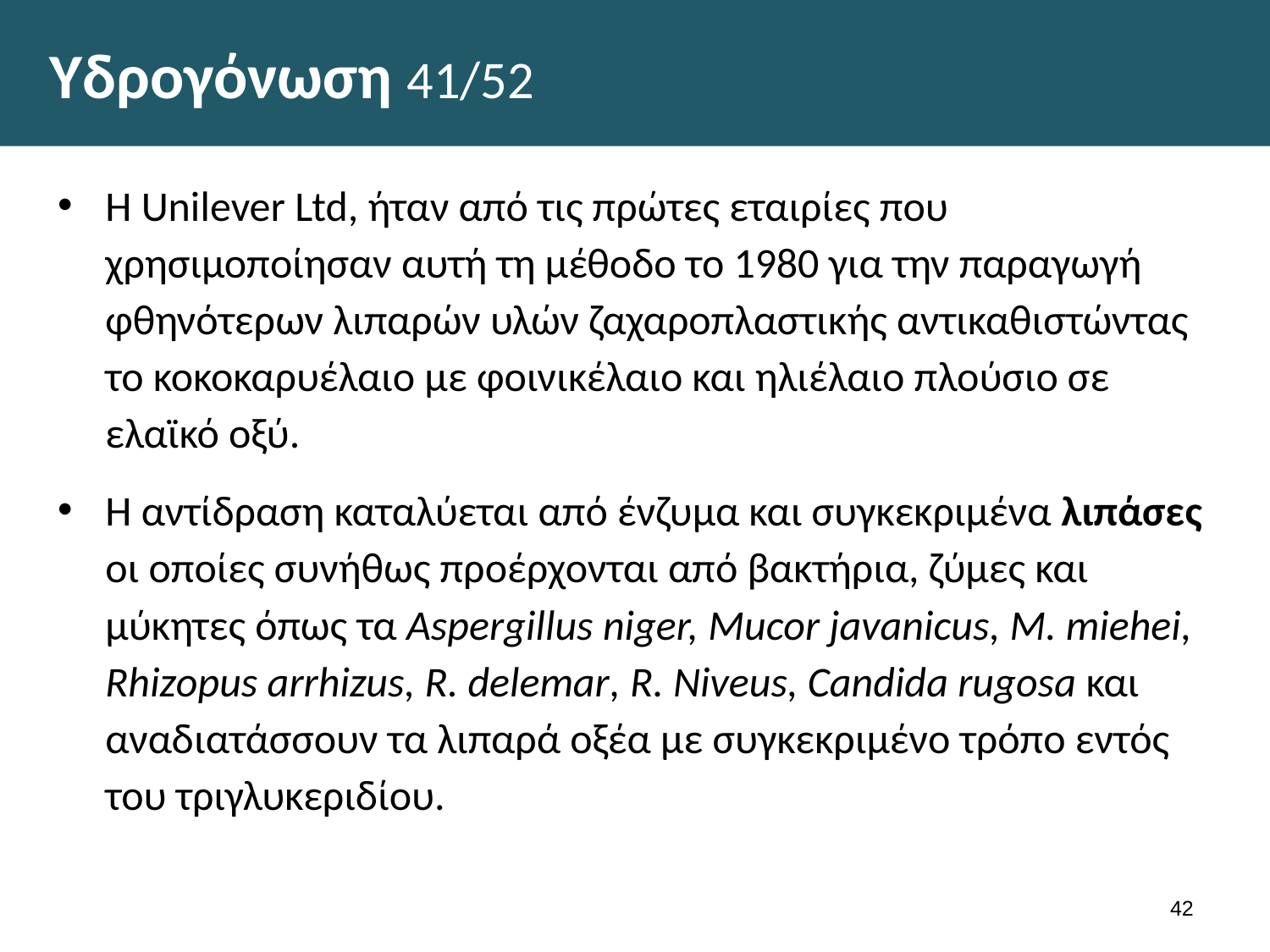

# Υδρογόνωση 41/52
Η Unilever Ltd, ήταν από τις πρώτες εταιρίες που χρησιμοποίησαν αυτή τη μέθοδο το 1980 για την παραγωγή φθηνότερων λιπαρών υλών ζαχαροπλαστικής αντικαθιστώντας το κοκοκαρυέλαιο με φοινικέλαιο και ηλιέλαιο πλούσιο σε ελαϊκό οξύ.
Η αντίδραση καταλύεται από ένζυμα και συγκεκριμένα λιπάσες οι οποίες συνήθως προέρχονται από βακτήρια, ζύμες και μύκητες όπως τα Aspergillus niger, Mucor javanicus, M. miehei, Rhizopus arrhizus, R. delemar, R. Niveus, Candida rugosa και αναδιατάσσουν τα λιπαρά οξέα με συγκεκριμένο τρόπο εντός του τριγλυκεριδίου.
42